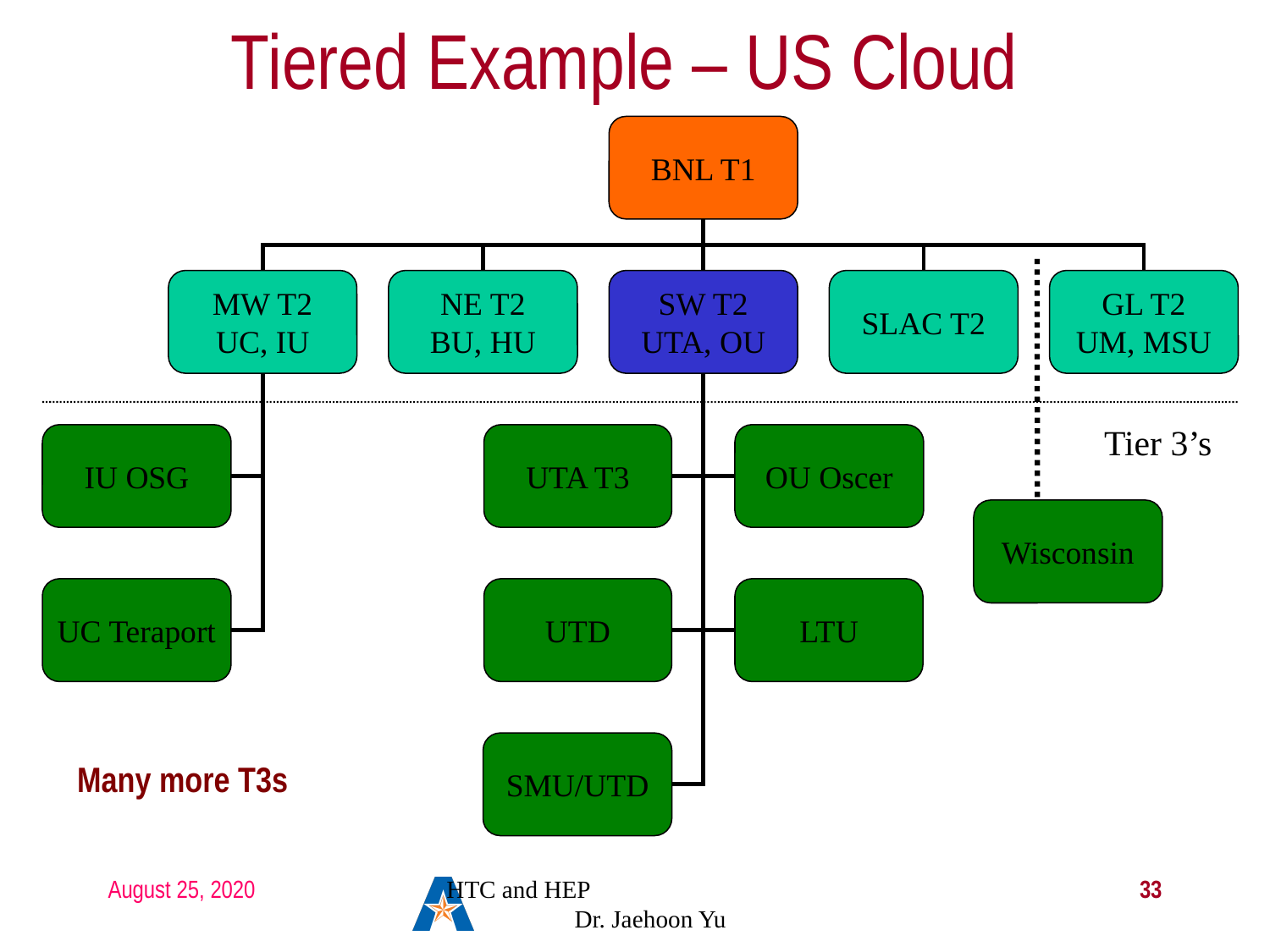

# Tiered Example – US Cloud

BNL T1

MW T2
UC, IU
NE T2
BU, HU
SW T2
UTA, OU
SLAC T2
GL T2
UM, MSU

Tier 3’s
IU OSG
UTA T3
OU Oscer
Wisconsin
UC Teraport
UTD
LTU
SMU/UTD
Many more T3s
August 25, 2020
HTC and HEP                                            Dr. Jaehoon Yu
33